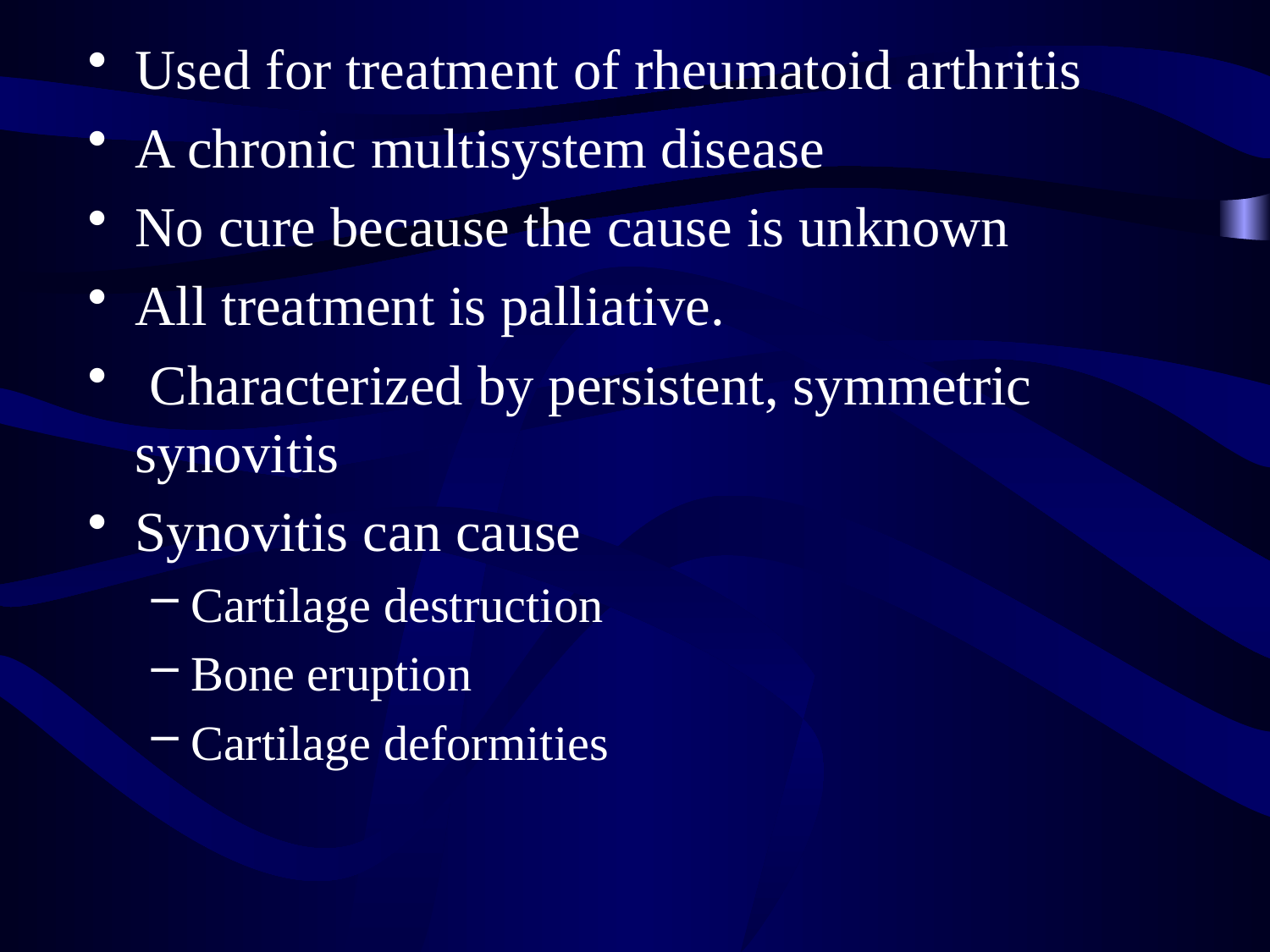

Used for treatment of rheumatoid arthritis
A chronic multisystem disease
No cure because the cause is unknown
All treatment is palliative.
 Characterized by persistent, symmetric synovitis
Synovitis can cause
Cartilage destruction
Bone eruption
Cartilage deformities